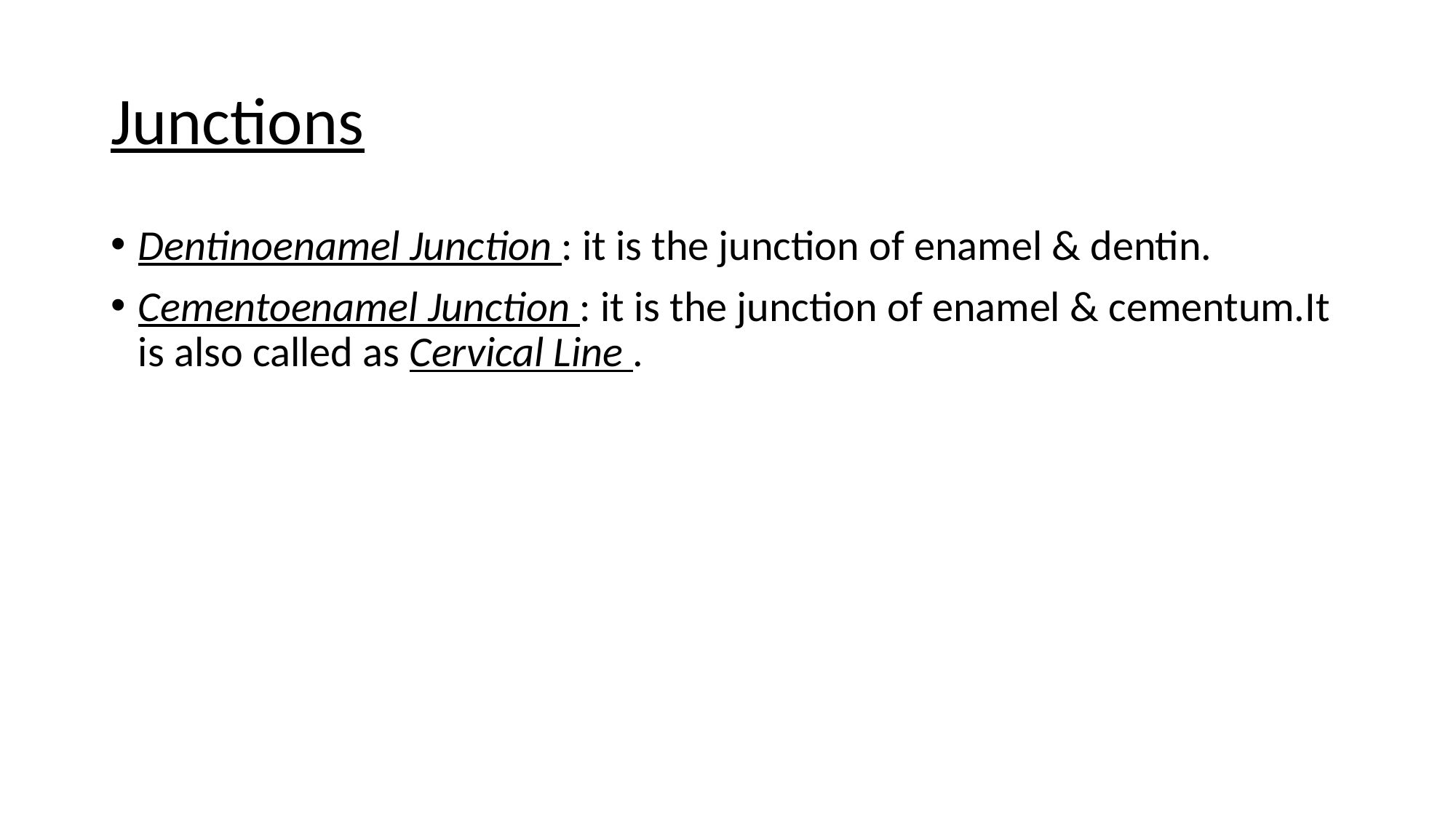

# Junctions
Dentinoenamel Junction : it is the junction of enamel & dentin.
Cementoenamel Junction : it is the junction of enamel & cementum.It is also called as Cervical Line .